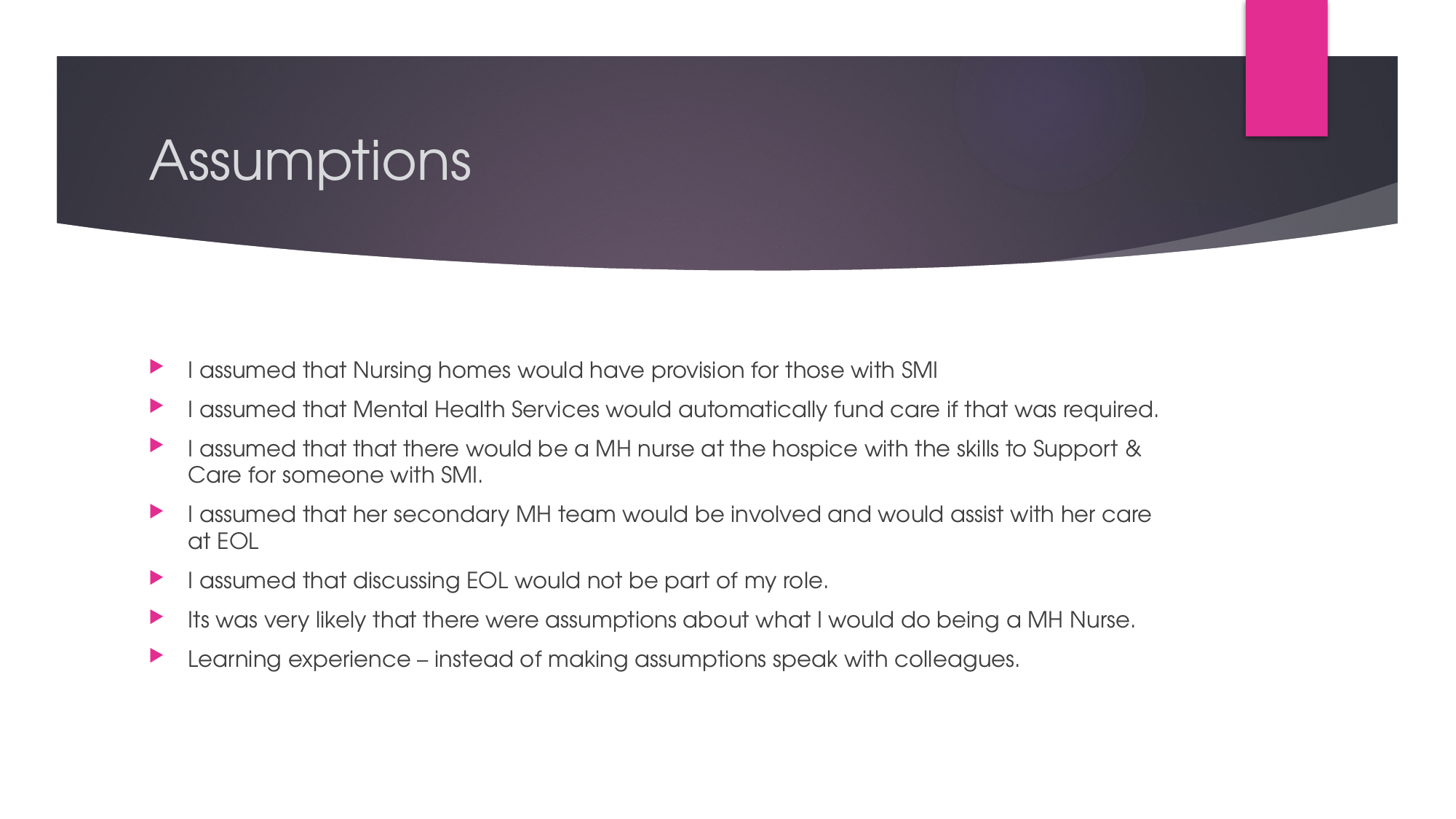

# Assumptions

I assumed that Nursing homes would have provision for those with SMI
I assumed that Mental Health Services would automatically fund care if that was required.
I assumed that that there would be a MH nurse at the hospice with the skills to Support & Care for someone with SMI.
I assumed that her secondary MH team would be involved and would assist with her care at EOL
I assumed that discussing EOL would not be part of my role.
Its was very likely that there were assumptions about what I would do being a MH Nurse.
Learning experience – instead of making assumptions speak with colleagues.